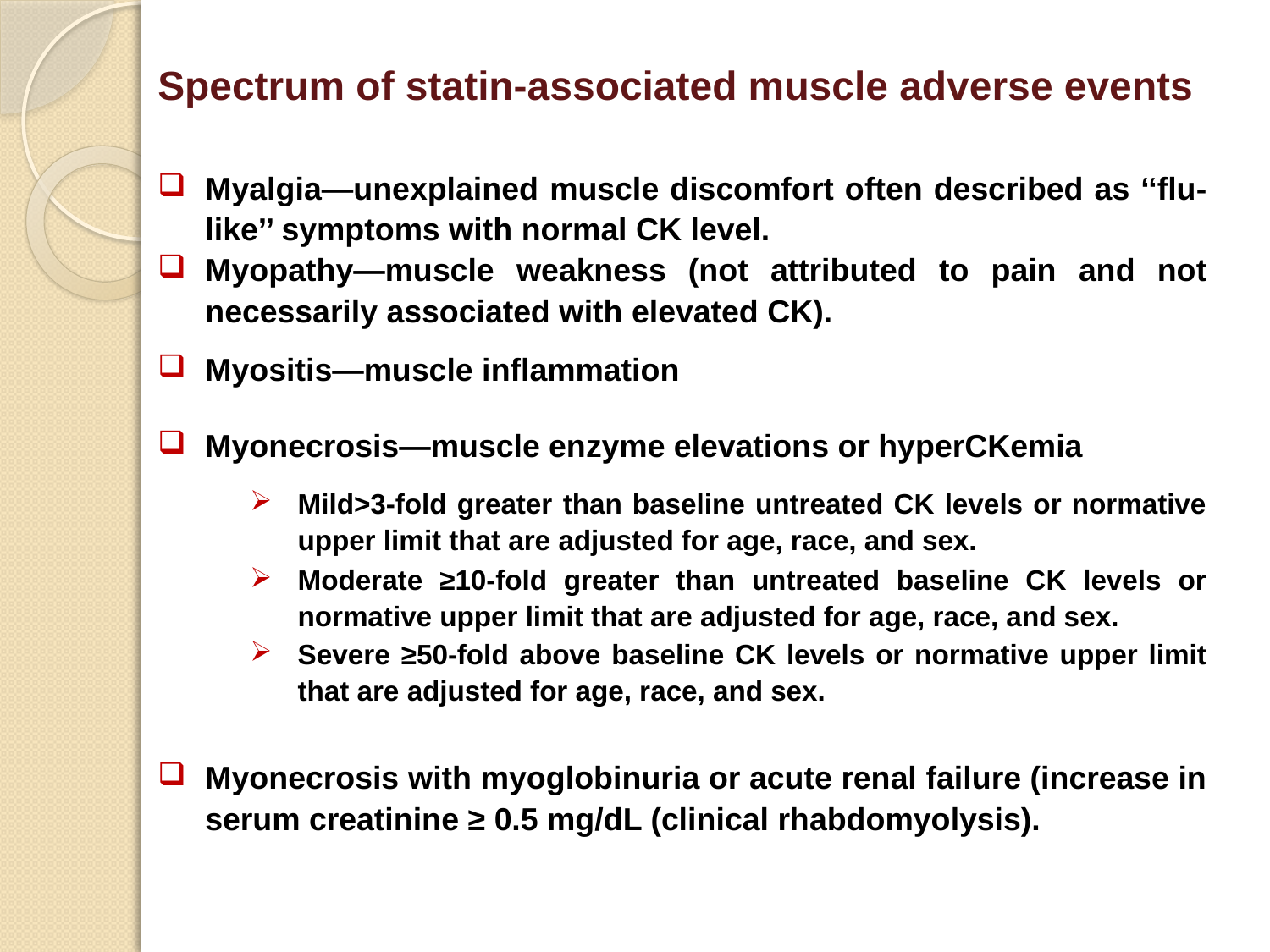

| Spectrum of statin-associated muscle adverse events |  |
| --- | --- |
| Myalgia—unexplained muscle discomfort often described as ‘‘flu-like’’ symptoms with normal CK level. |  |
| Myopathy—muscle weakness (not attributed to pain and not necessarily associated with elevated CK). |  |
| Myositis—muscle inflammation |  |
| Myonecrosis—muscle enzyme elevations or hyperCKemia |  |
|  | Mild>3-fold greater than baseline untreated CK levels or normative upper limit that are adjusted for age, race, and sex. |
|  | Moderate ≥10-fold greater than untreated baseline CK levels or normative upper limit that are adjusted for age, race, and sex. |
|  | Severe ≥50-fold above baseline CK levels or normative upper limit that are adjusted for age, race, and sex. |
| Myonecrosis with myoglobinuria or acute renal failure (increase in serum creatinine ≥ 0.5 mg/dL (clinical rhabdomyolysis). |  |